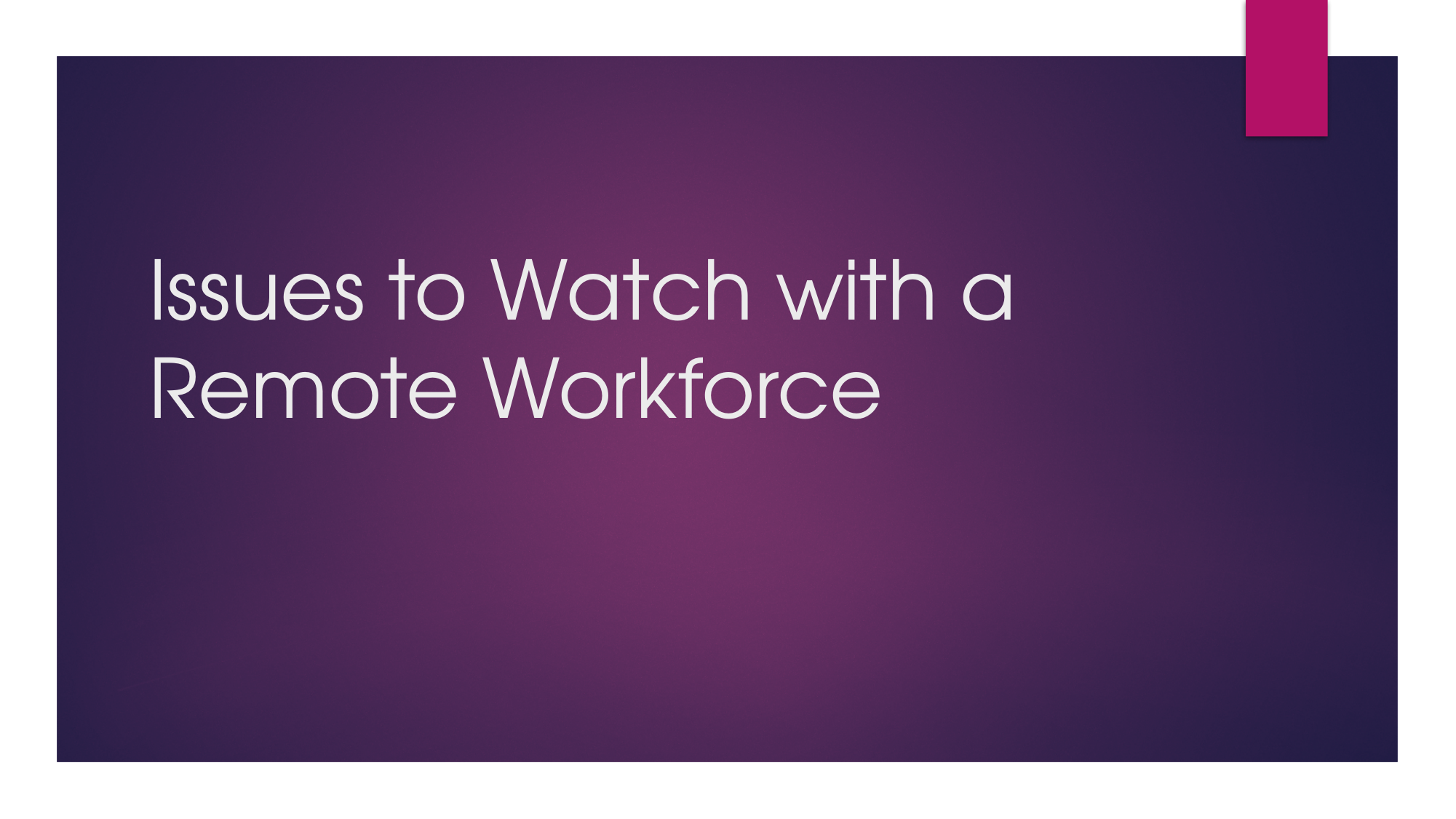

# Issues to Watch with a Remote Workforce